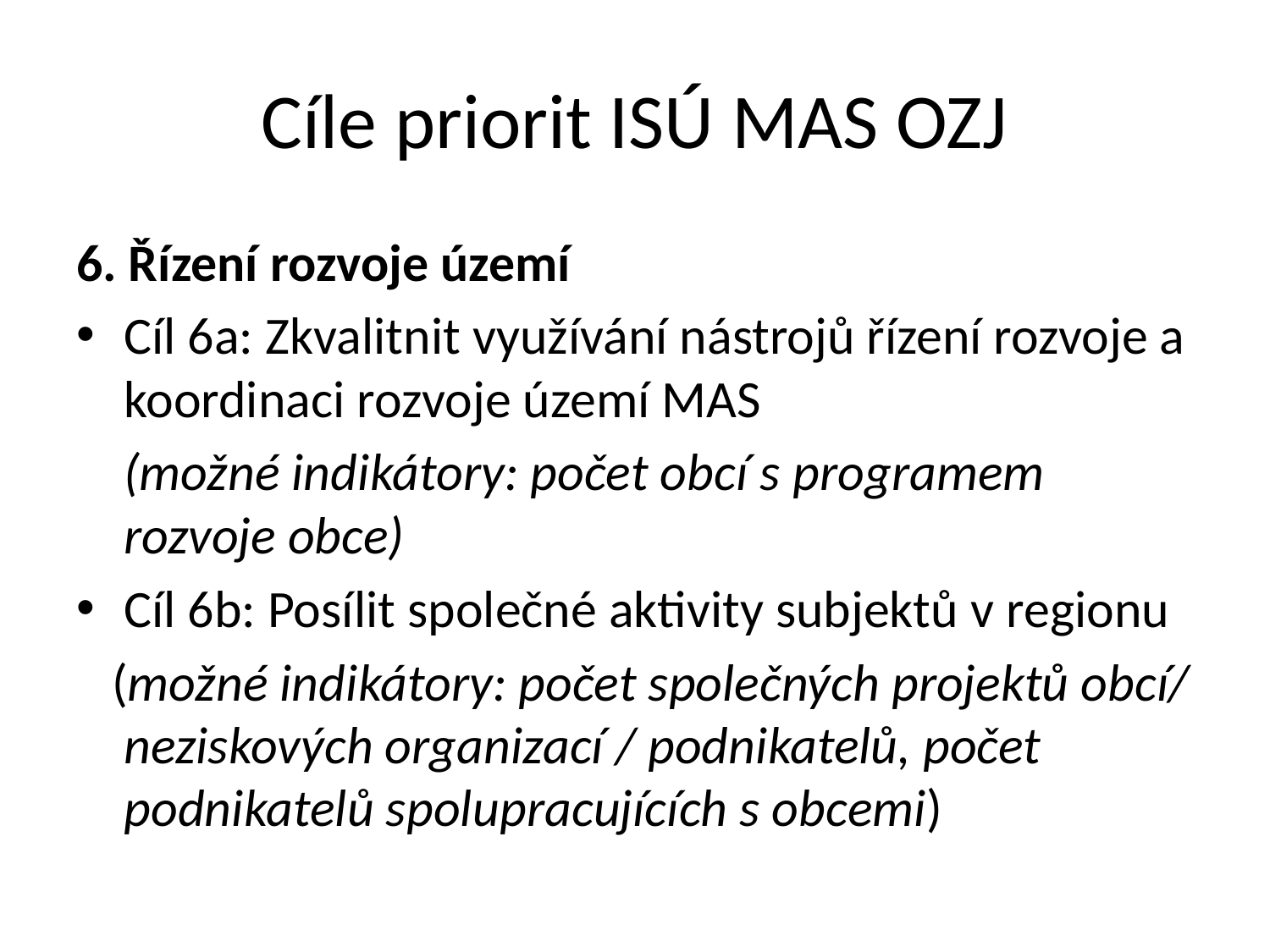

# Cíle priorit ISÚ MAS OZJ
6. Řízení rozvoje území
Cíl 6a: Zkvalitnit využívání nástrojů řízení rozvoje a koordinaci rozvoje území MAS
    (možné indikátory: počet obcí s programem rozvoje obce)
Cíl 6b: Posílit společné aktivity subjektů v regionu
   (možné indikátory: počet společných projektů obcí/ neziskových organizací / podnikatelů, počet podnikatelů spolupracujících s obcemi)